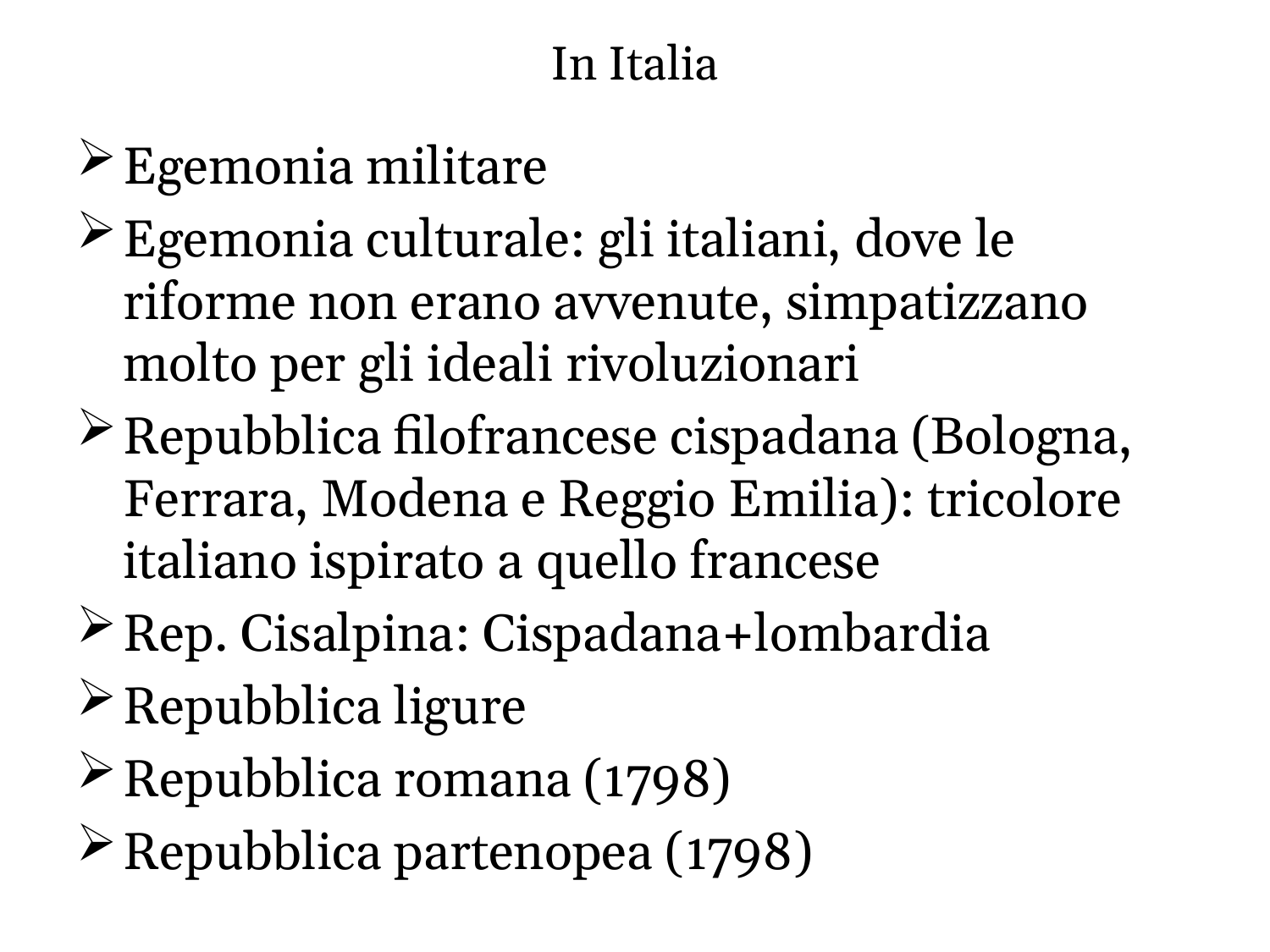

# In Italia
Egemonia militare
Egemonia culturale: gli italiani, dove le riforme non erano avvenute, simpatizzano molto per gli ideali rivoluzionari
Repubblica filofrancese cispadana (Bologna, Ferrara, Modena e Reggio Emilia): tricolore italiano ispirato a quello francese
Rep. Cisalpina: Cispadana+lombardia
Repubblica ligure
Repubblica romana (1798)
Repubblica partenopea (1798)